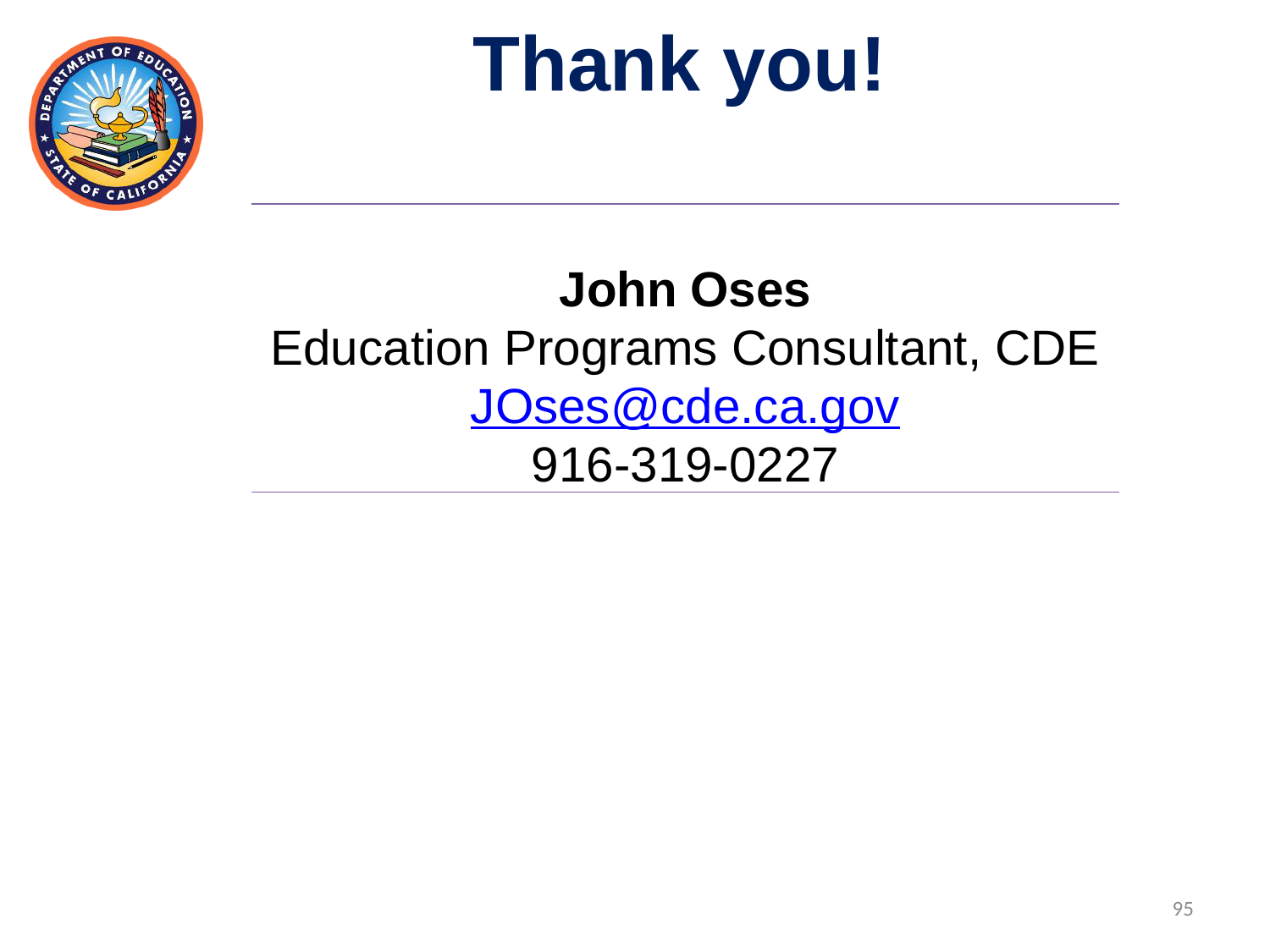

# Thank you!
| John Oses Education Programs Consultant, CDE JOses@cde.ca.gov 916-319-0227 |
| --- |
95